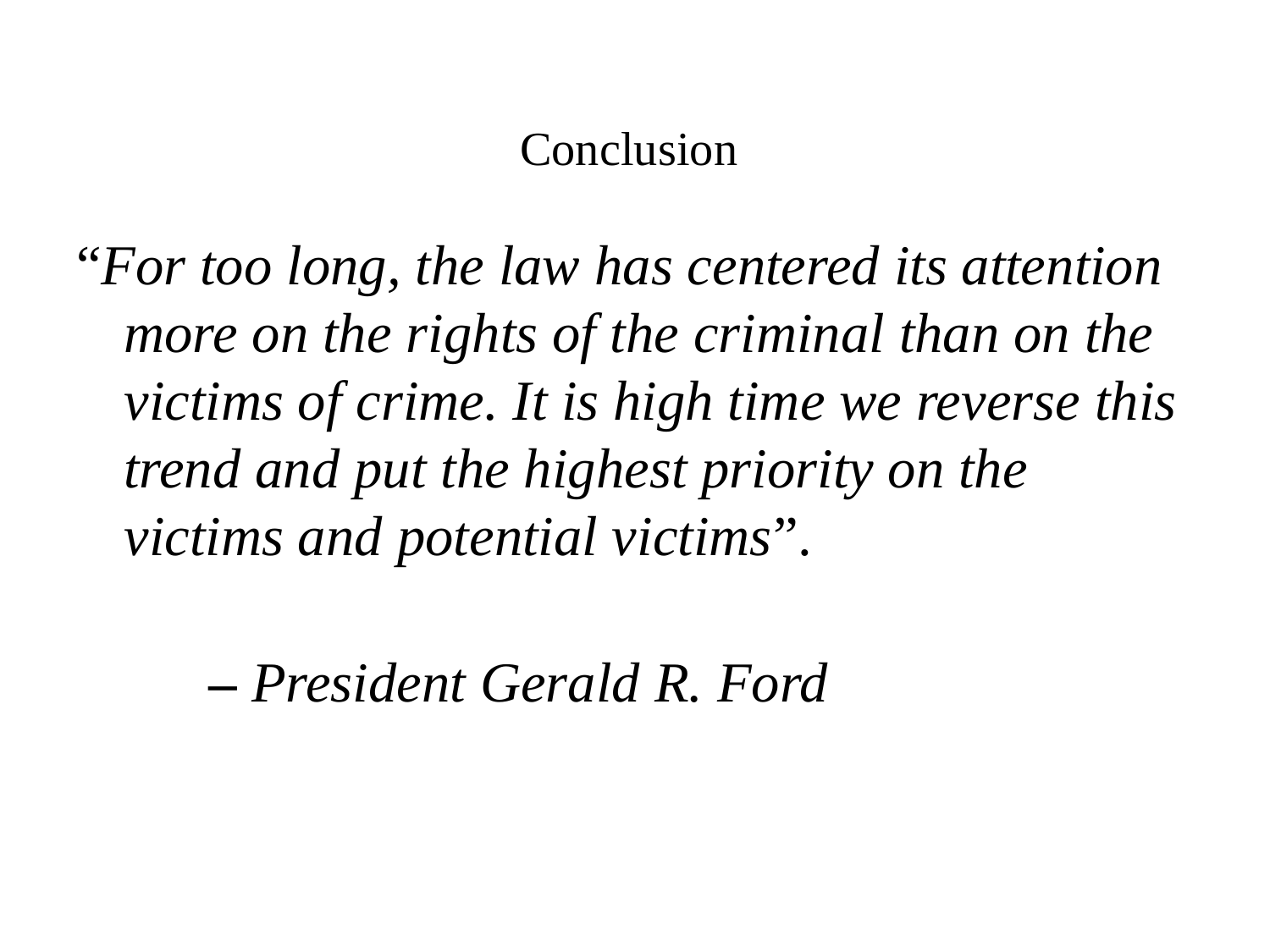

# Conclusion
“For too long, the law has centered its attention more on the rights of the criminal than on the victims of crime. It is high time we reverse this trend and put the highest priority on the victims and potential victims”.
                                                                                     – President Gerald R. Ford